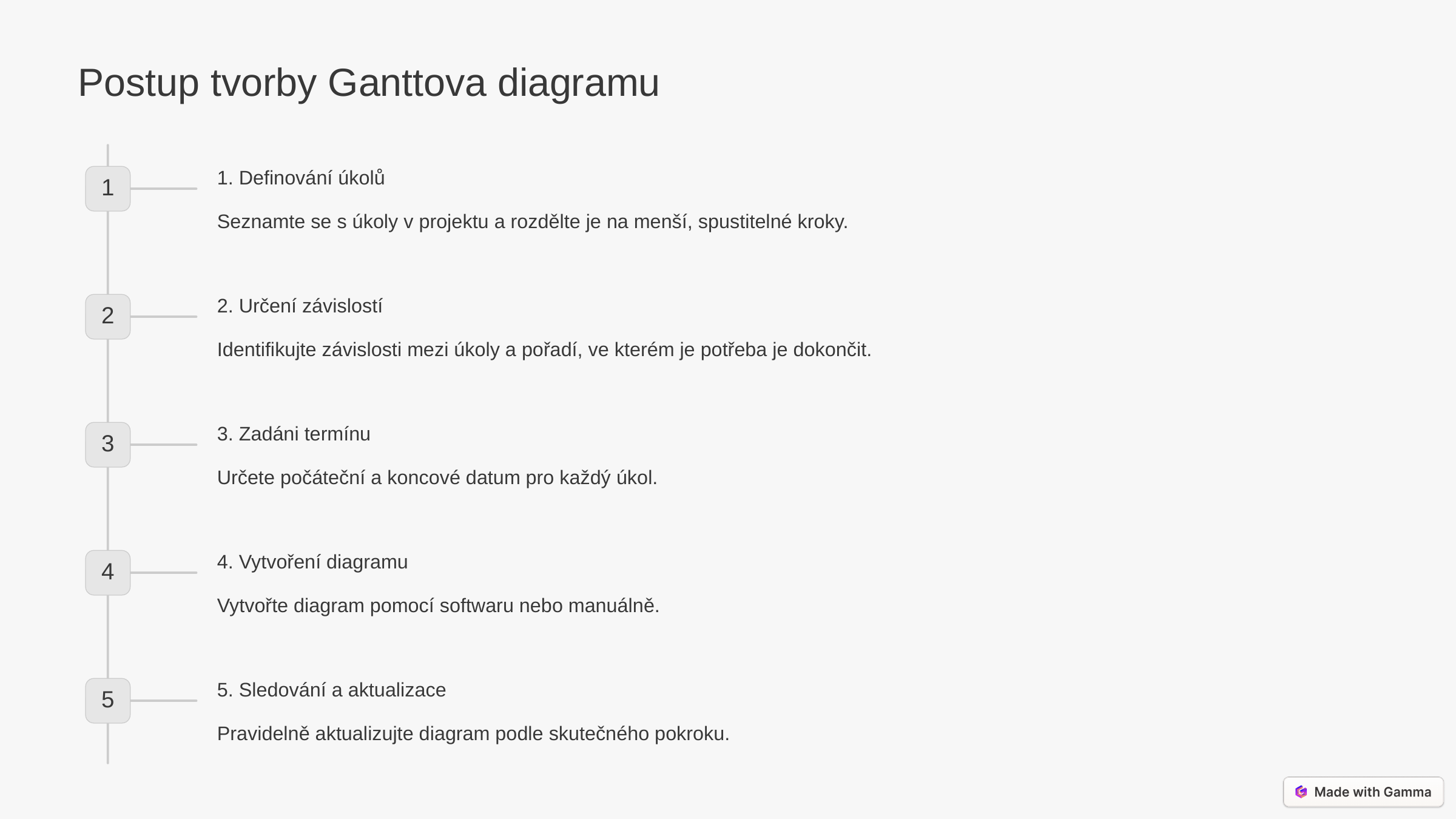

Postup tvorby Ganttova diagramu

1. Definování úkolů

1

Seznamte se s úkoly v projektu a rozdělte je na menší, spustitelné kroky.
2. Určení závislostí

2

Identifikujte závislosti mezi úkoly a pořadí, ve kterém je potřeba je dokončit.
3. Zadáni termínu

3

Určete počáteční a koncové datum pro každý úkol.
4. Vytvoření diagramu

4

Vytvořte diagram pomocí softwaru nebo manuálně.
5. Sledování a aktualizace

5

Pravidelně aktualizujte diagram podle skutečného pokroku.